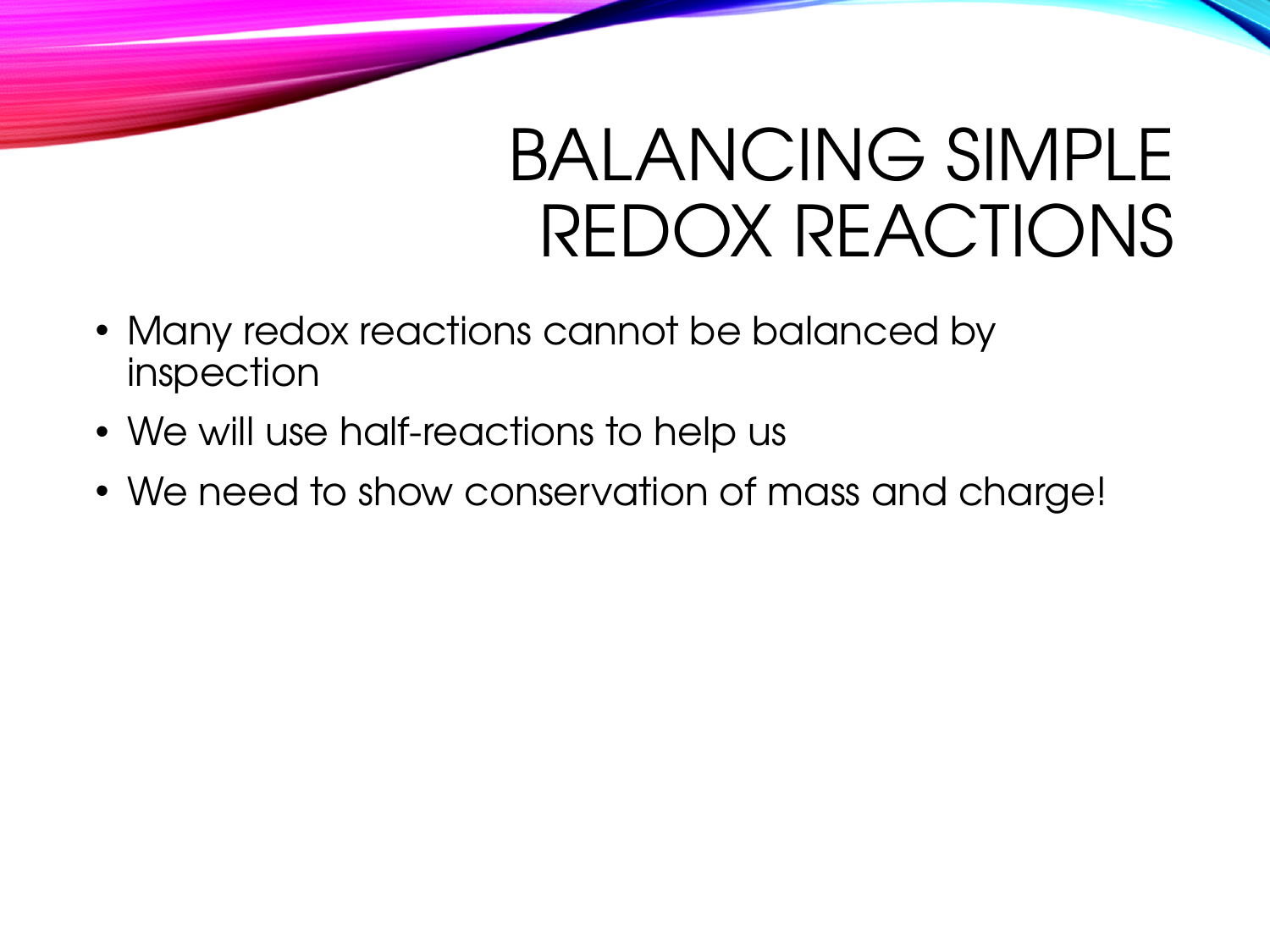

# Balancing Simple Redox Reactions
Many redox reactions cannot be balanced by inspection
We will use half-reactions to help us
We need to show conservation of mass and charge!